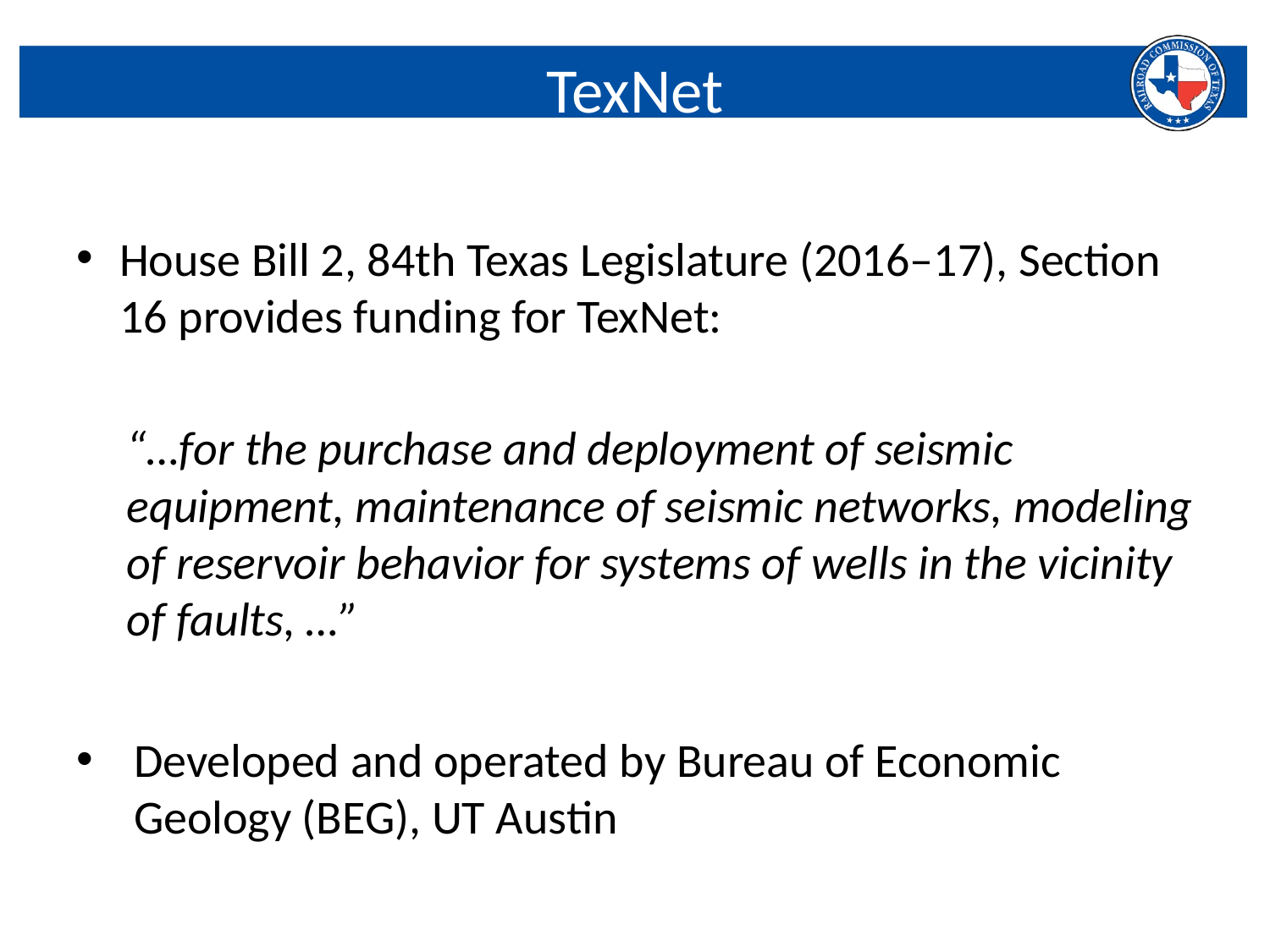

# TexNet
House Bill 2, 84th Texas Legislature (2016–17), Section 16 provides funding for TexNet:

“…for the purchase and deployment of seismic equipment, maintenance of seismic networks, modeling of reservoir behavior for systems of wells in the vicinity of faults, …”

Developed and operated by Bureau of Economic Geology (BEG), UT Austin